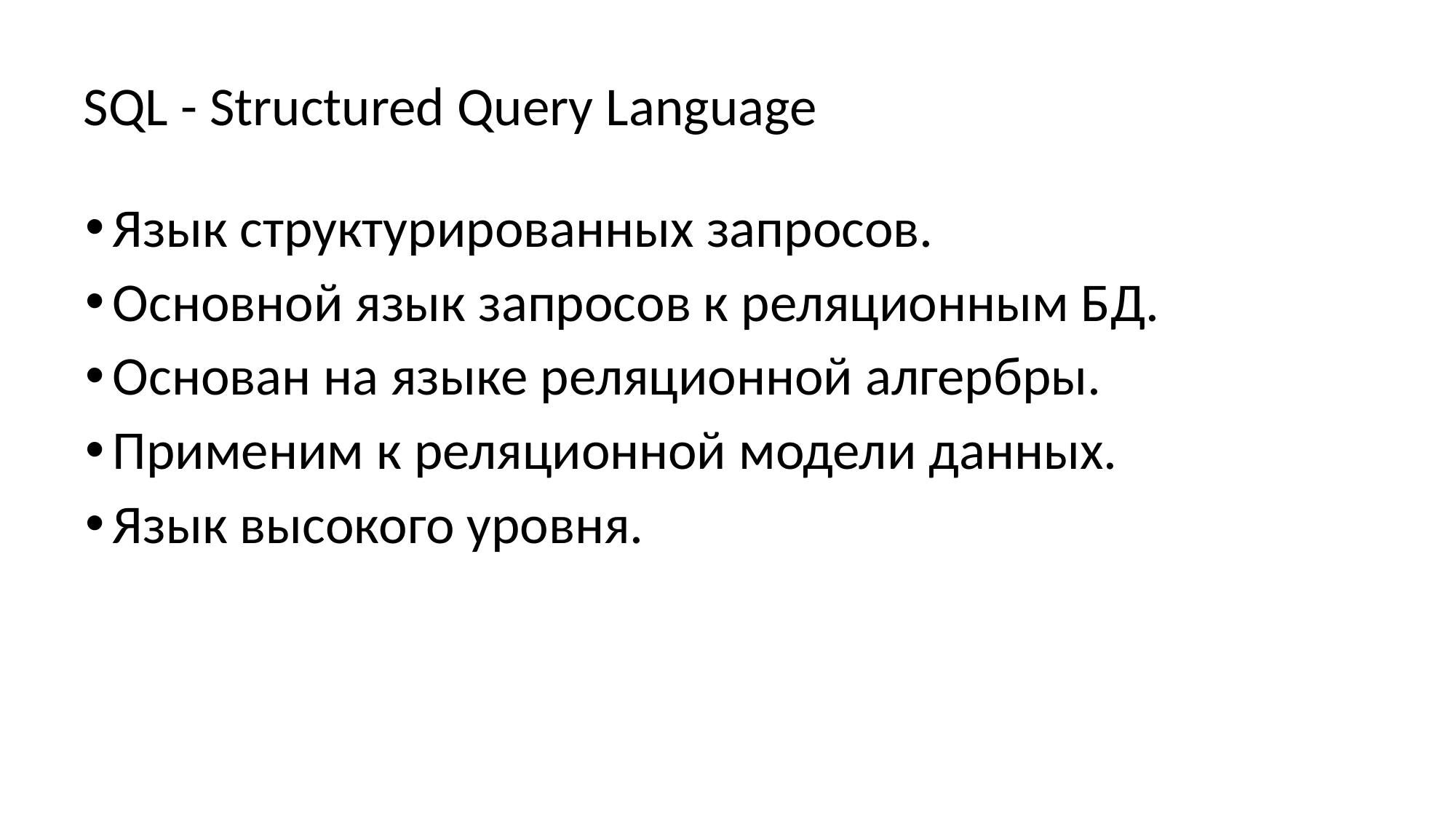

# SQL - Structured Query Language
Язык структурированных запросов.
Основной язык запросов к реляционным БД.
Основан на языке реляционной алгербры.
Применим к реляционной модели данных.
Язык высокого уровня.